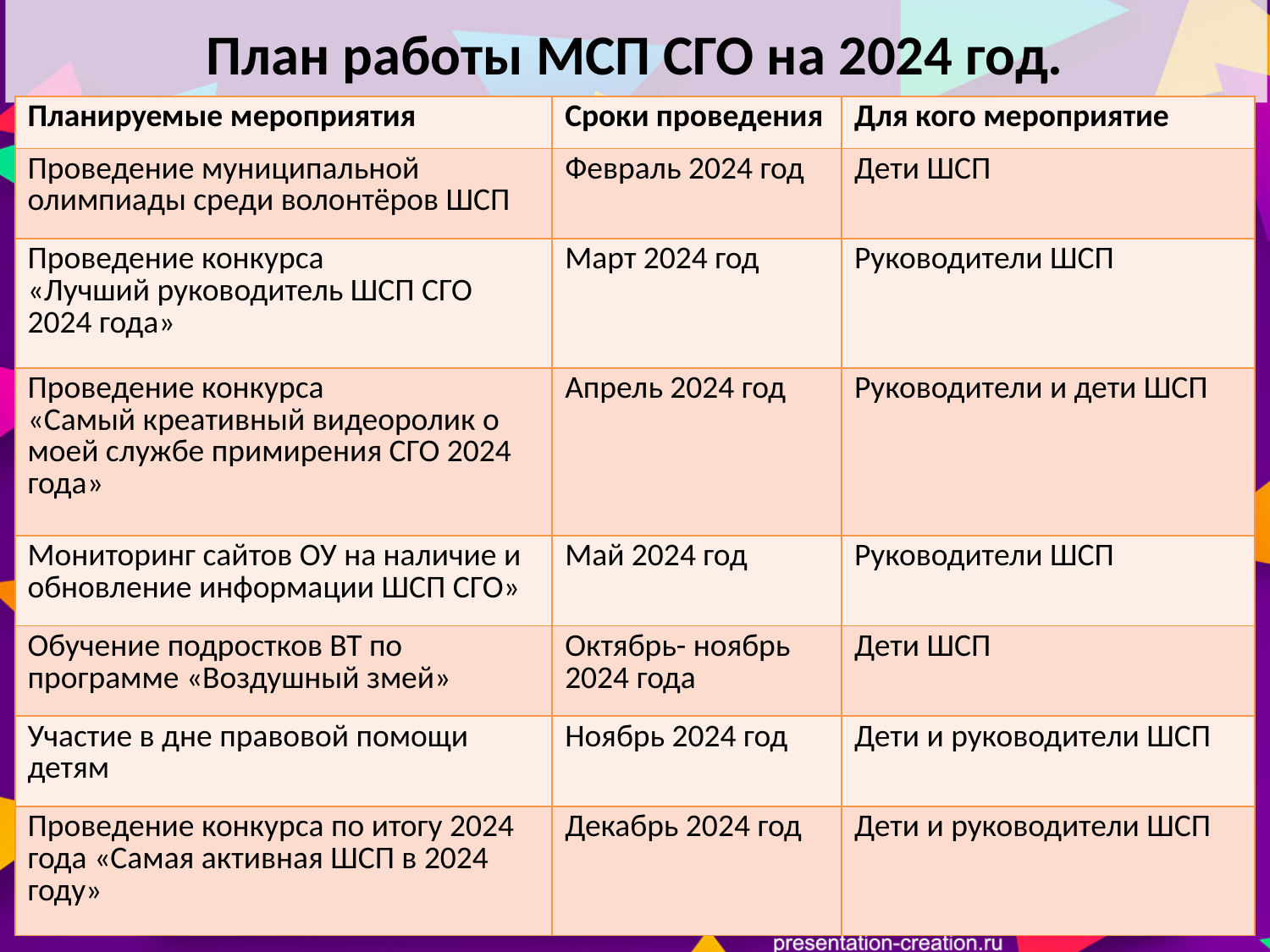

# План работы МСП СГО на 2024 год.
| Планируемые мероприятия | Сроки проведения | Для кого мероприятие |
| --- | --- | --- |
| Проведение муниципальной олимпиады среди волонтёров ШСП | Февраль 2024 год | Дети ШСП |
| Проведение конкурса «Лучший руководитель ШСП СГО 2024 года» | Март 2024 год | Руководители ШСП |
| Проведение конкурса «Самый креативный видеоролик о моей службе примирения СГО 2024 года» | Апрель 2024 год | Руководители и дети ШСП |
| Мониторинг сайтов ОУ на наличие и обновление информации ШСП СГО» | Май 2024 год | Руководители ШСП |
| Обучение подростков ВТ по программе «Воздушный змей» | Октябрь- ноябрь 2024 года | Дети ШСП |
| Участие в дне правовой помощи детям | Ноябрь 2024 год | Дети и руководители ШСП |
| Проведение конкурса по итогу 2024 года «Самая активная ШСП в 2024 году» | Декабрь 2024 год | Дети и руководители ШСП |